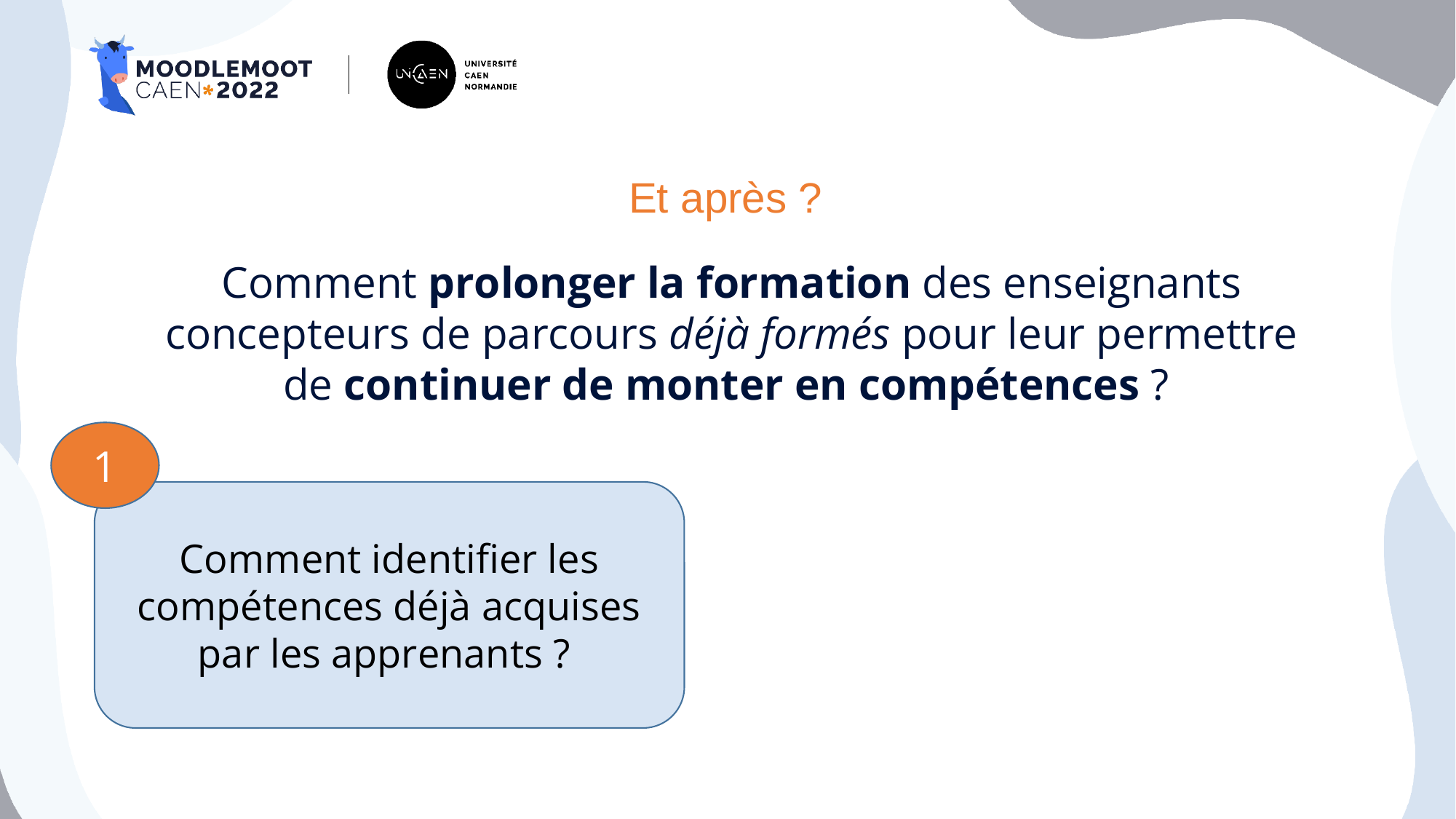

# Et après ?
Comment prolonger la formation des enseignants concepteurs de parcours déjà formés pour leur permettre de continuer de monter en compétences ?

1
Comment identifier les compétences déjà acquises par les apprenants ?